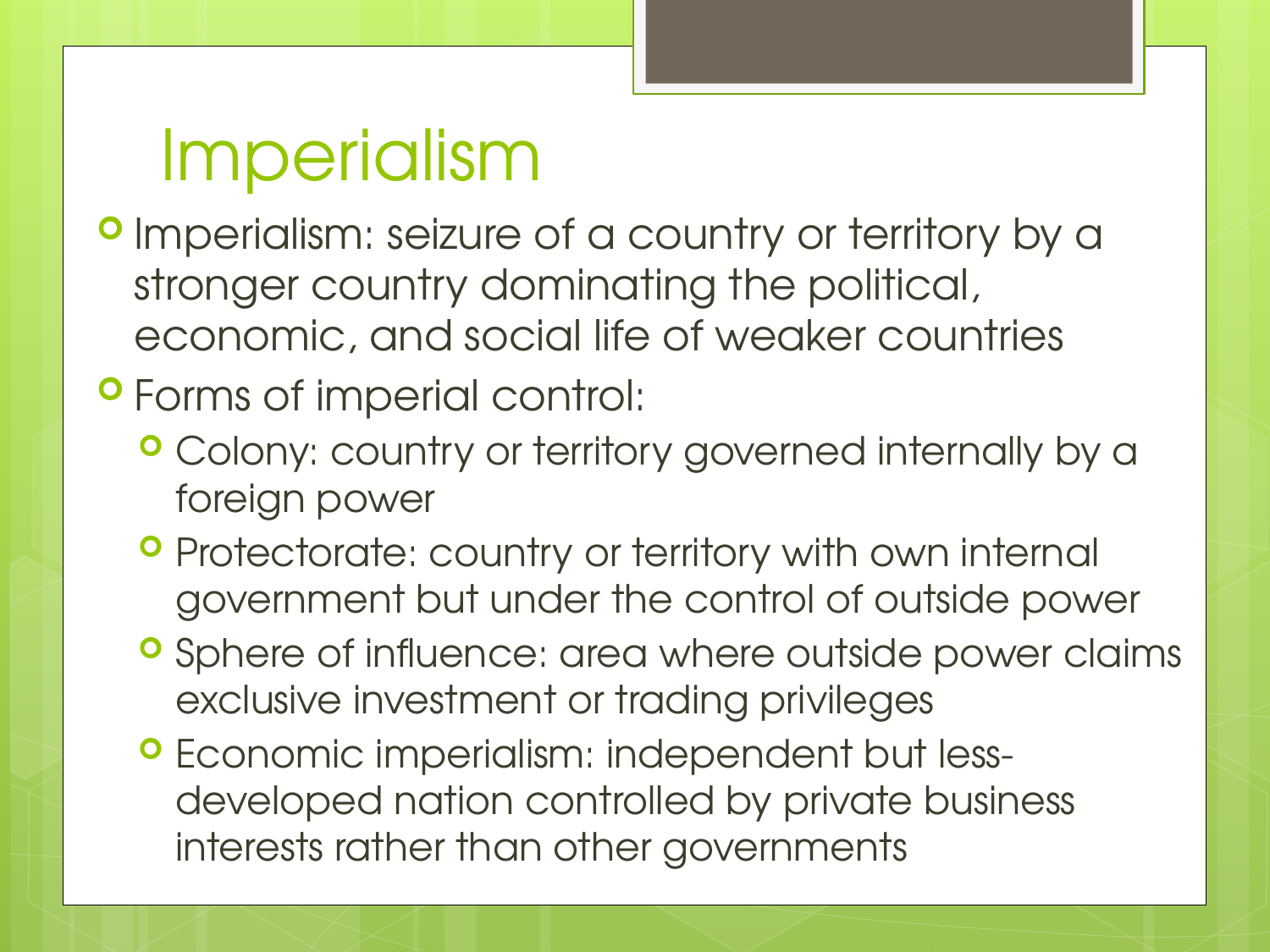

# Imperialism
Imperialism: seizure of a country or territory by a stronger country dominating the political, economic, and social life of weaker countries
Forms of imperial control:
Colony: country or territory governed internally by a foreign power
Protectorate: country or territory with own internal government but under the control of outside power
Sphere of influence: area where outside power claims exclusive investment or trading privileges
Economic imperialism: independent but less-developed nation controlled by private business interests rather than other governments